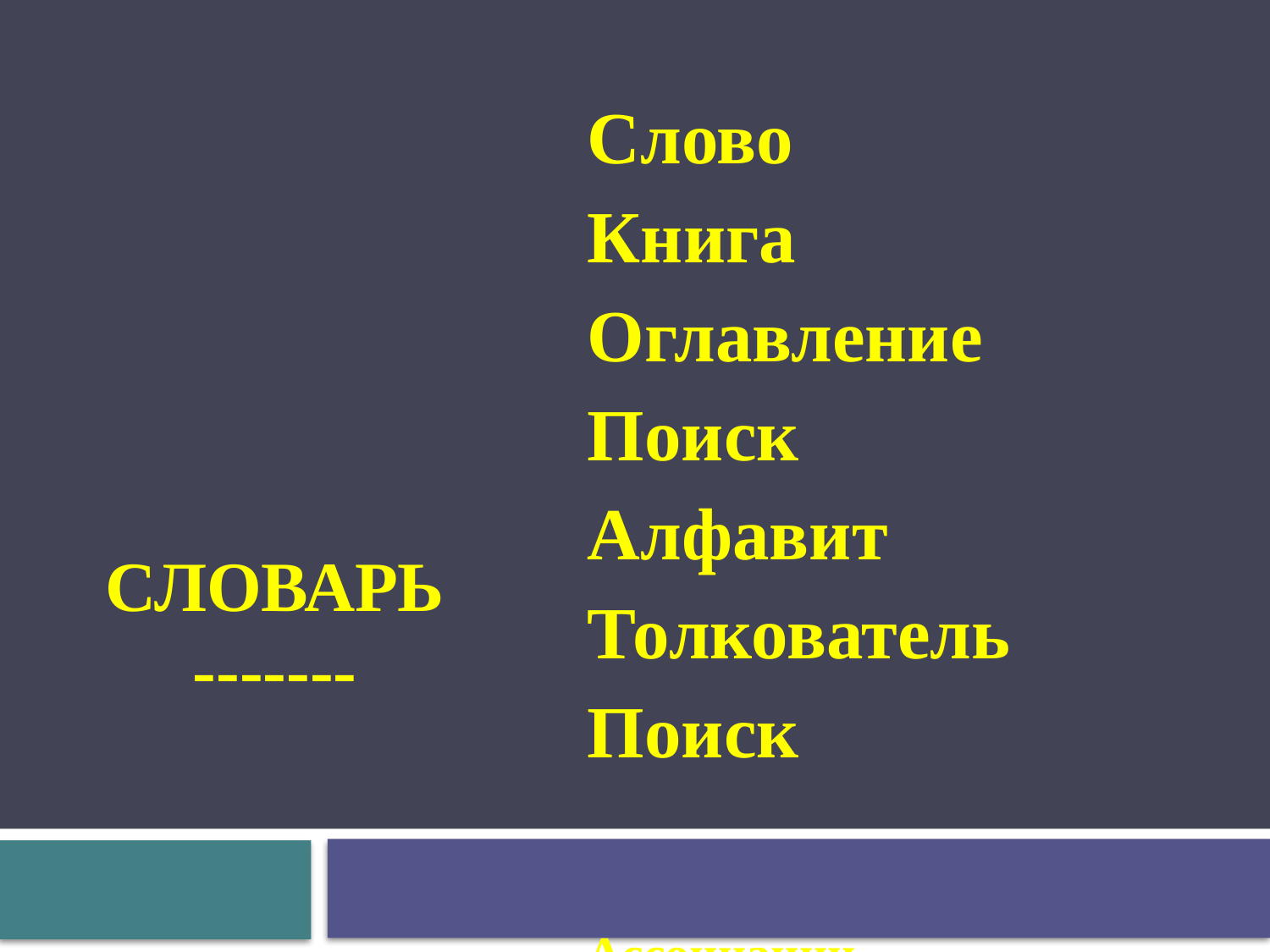

Слово
Книга
Оглавление
Поиск
Алфавит
Толкователь
Поиск

Ассоциации

# Словарь -------